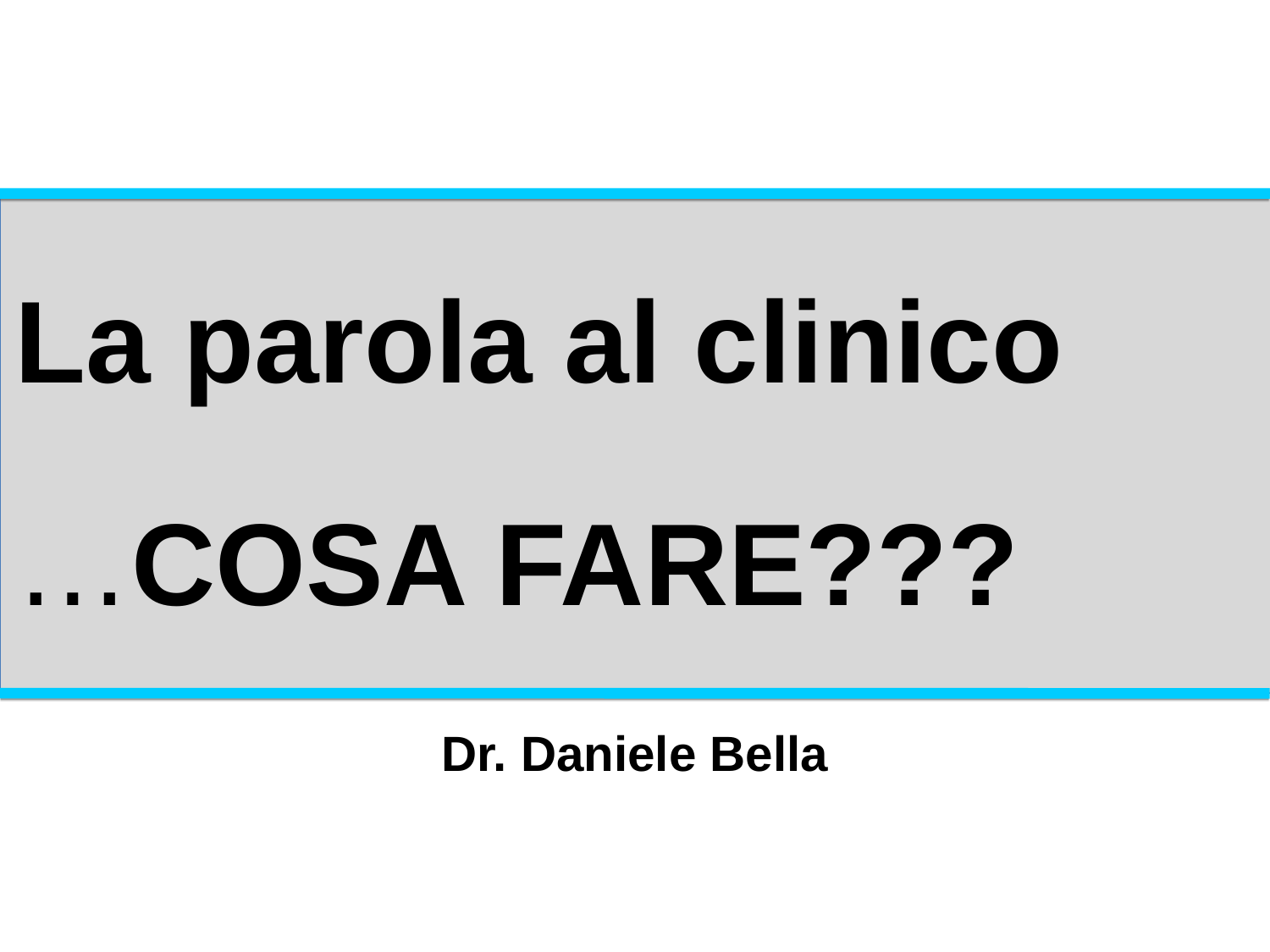

La parola al clinico
…COSA FARE???

Dr. Daniele Bella